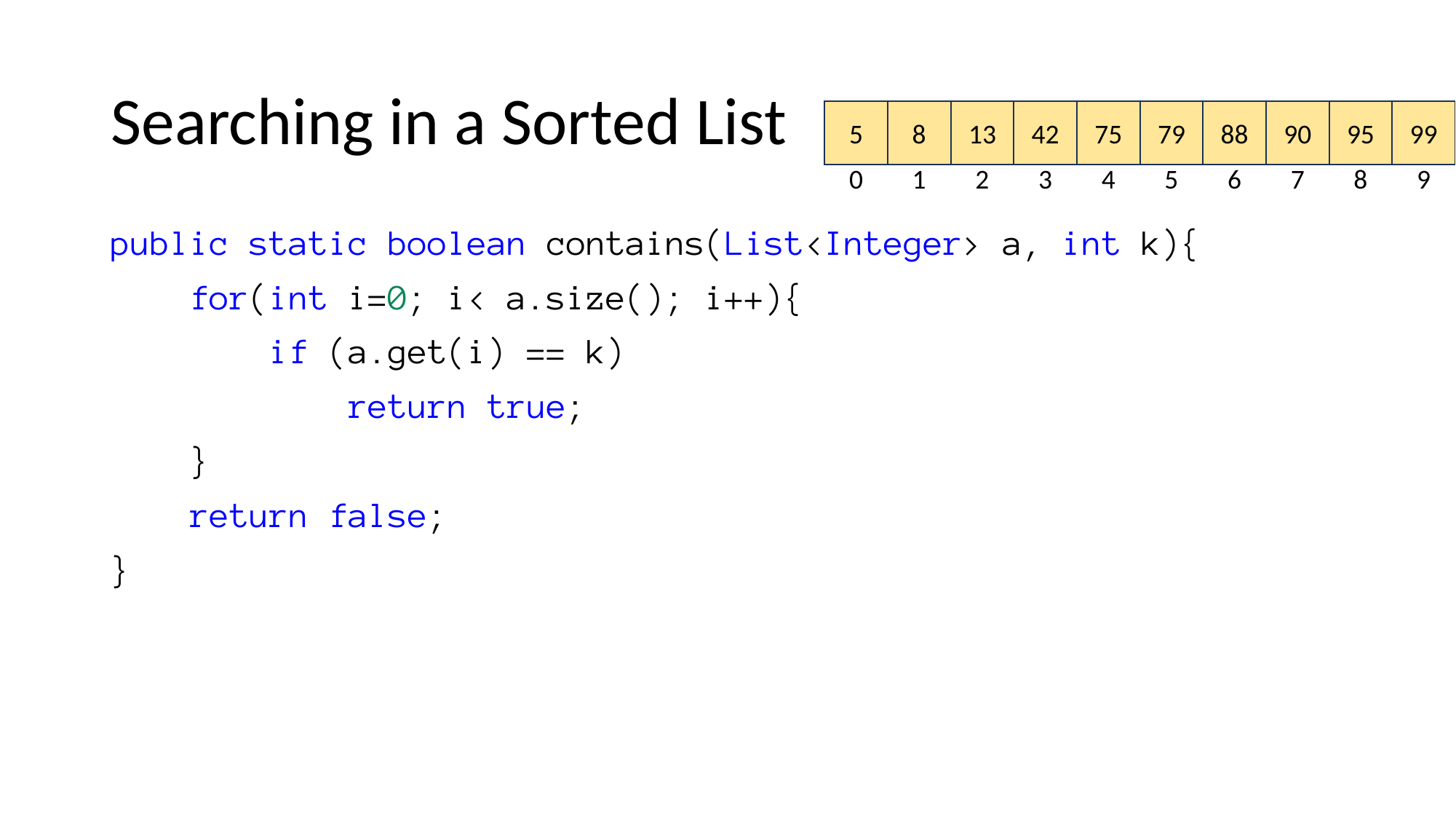

# Searching in a Sorted List
5
8
13
42
75
79
88
90
95
99
0
1
2
3
4
5
6
7
8
9
public static boolean contains(List<Integer> a, int k){
    for(int i=0; i< a.size(); i++){
        if (a.get(i) == k)
            return true;
    }
    return false;
}